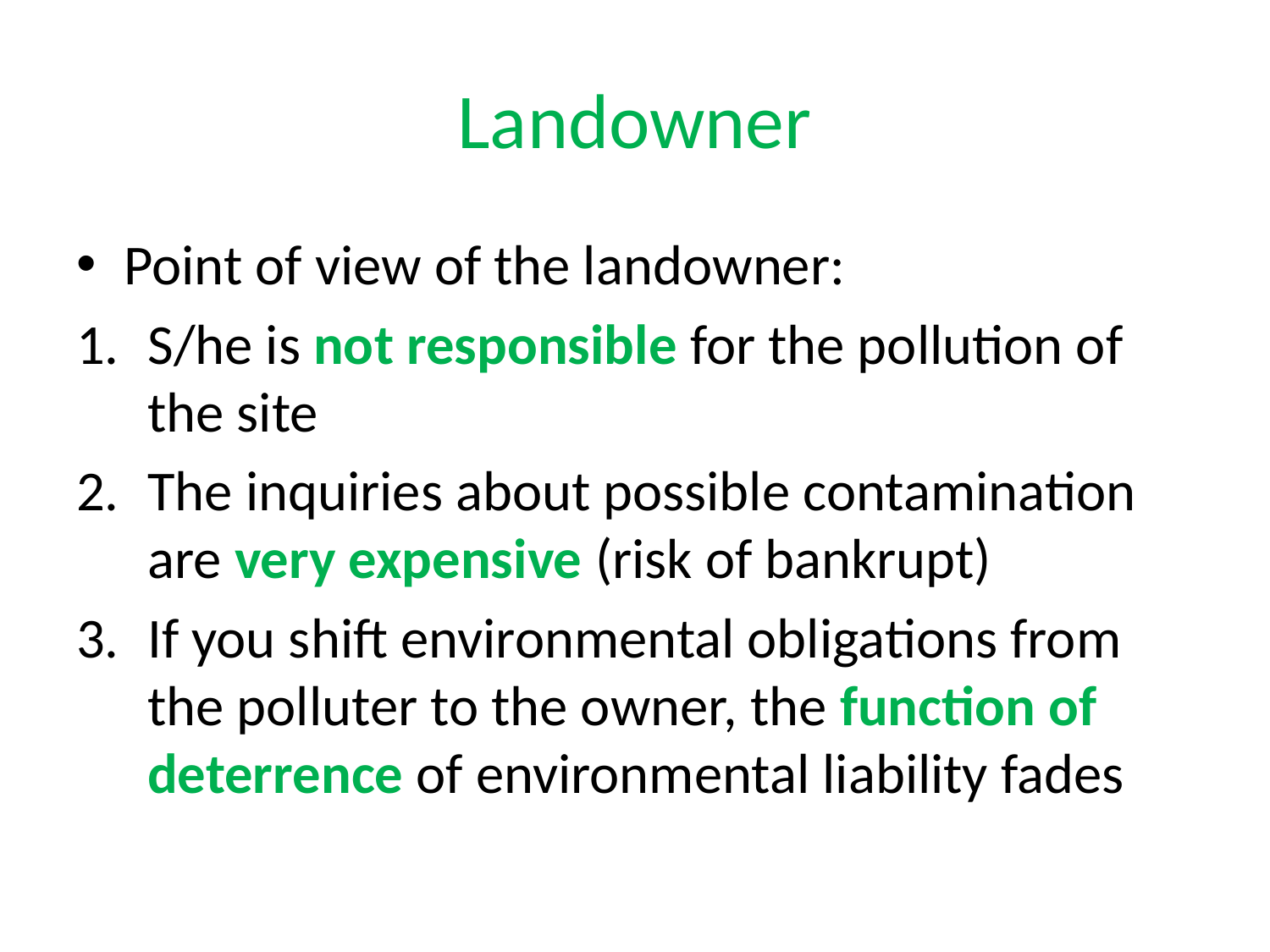

# Landowner
Point of view of the landowner:
S/he is not responsible for the pollution of the site
The inquiries about possible contamination are very expensive (risk of bankrupt)
If you shift environmental obligations from the polluter to the owner, the function of deterrence of environmental liability fades